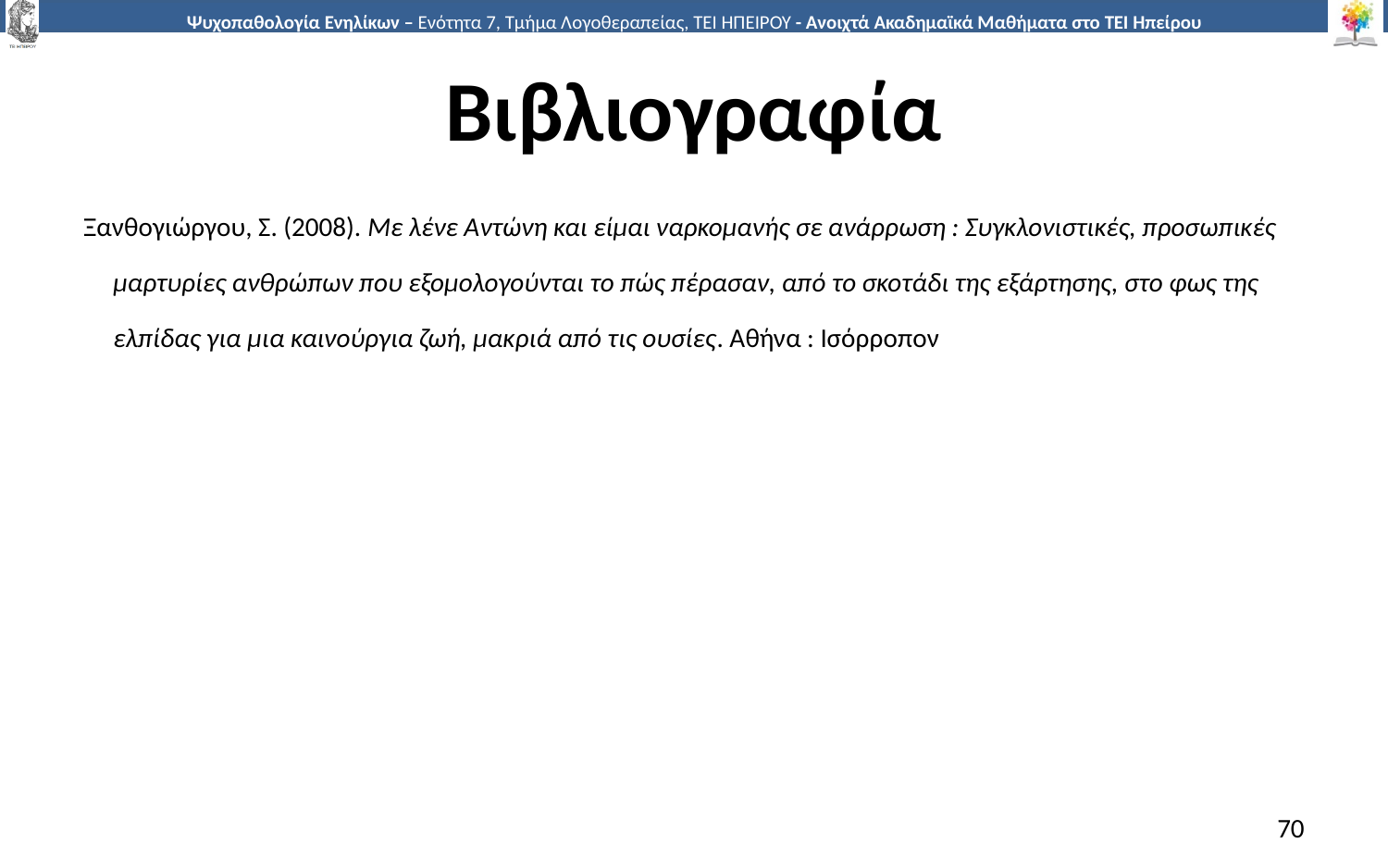

# Βιβλιογραφία
Ξανθογιώργου, Σ. (2008). Με λένε Αντώνη και είμαι ναρκομανής σε ανάρρωση : Συγκλονιστικές, προσωπικές
     μαρτυρίες ανθρώπων που εξομολογούνται το πώς πέρασαν, από το σκοτάδι της εξάρτησης, στο φως της
     ελπίδας για μια καινούργια ζωή, μακριά από τις ουσίες. Αθήνα : Ισόρροπον

70